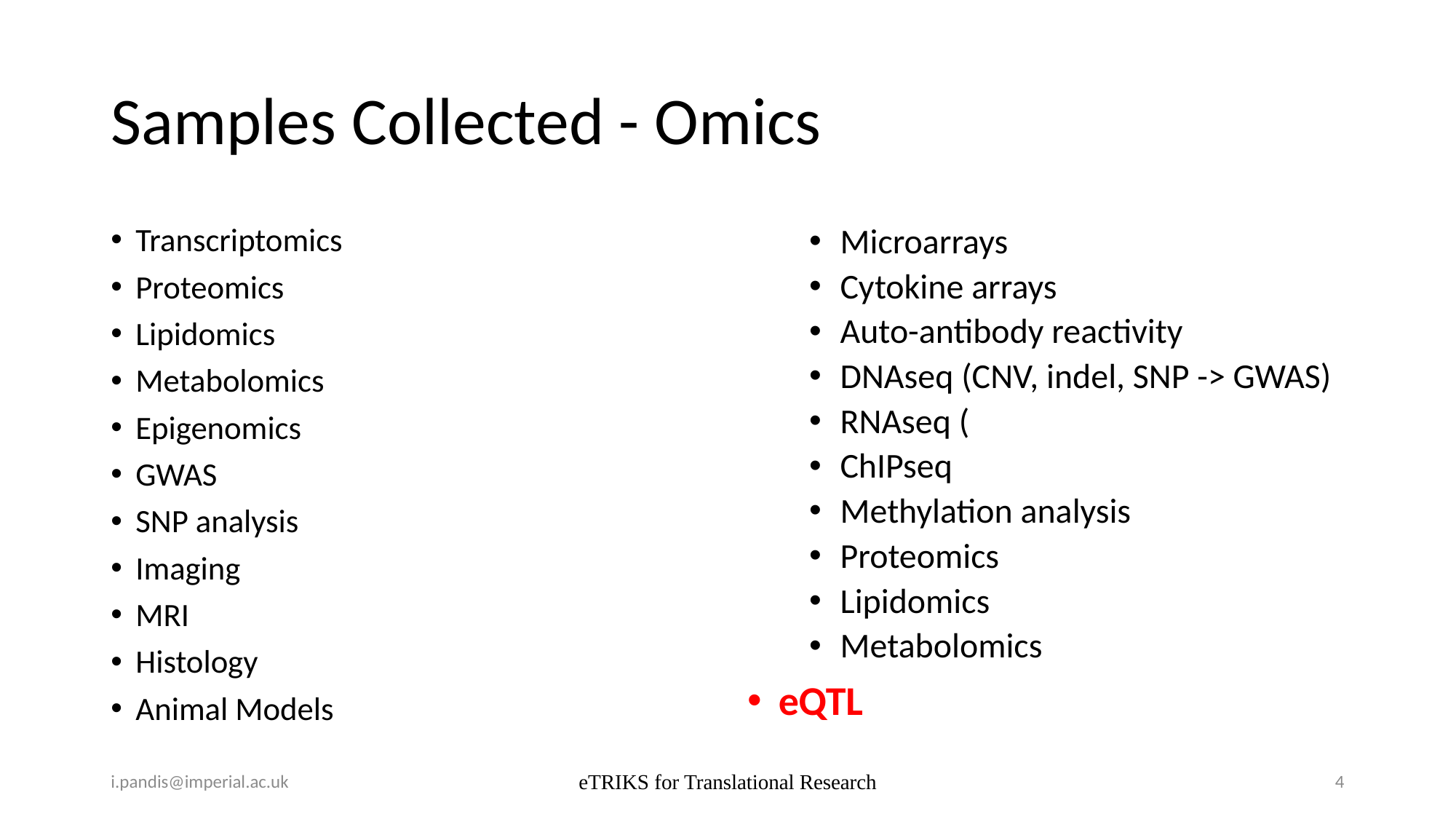

# Samples Collected - Omics
Transcriptomics
Proteomics
Lipidomics
Metabolomics
Epigenomics
GWAS
SNP analysis
Imaging
MRI
Histology
Animal Models

Microarrays
Cytokine arrays
Auto-antibody reactivity
DNAseq (CNV, indel, SNP -> GWAS)
RNAseq (
ChIPseq
Methylation analysis
Proteomics
Lipidomics
Metabolomics
eQTL
i.pandis@imperial.ac.uk
eTRIKS for Translational Research
4